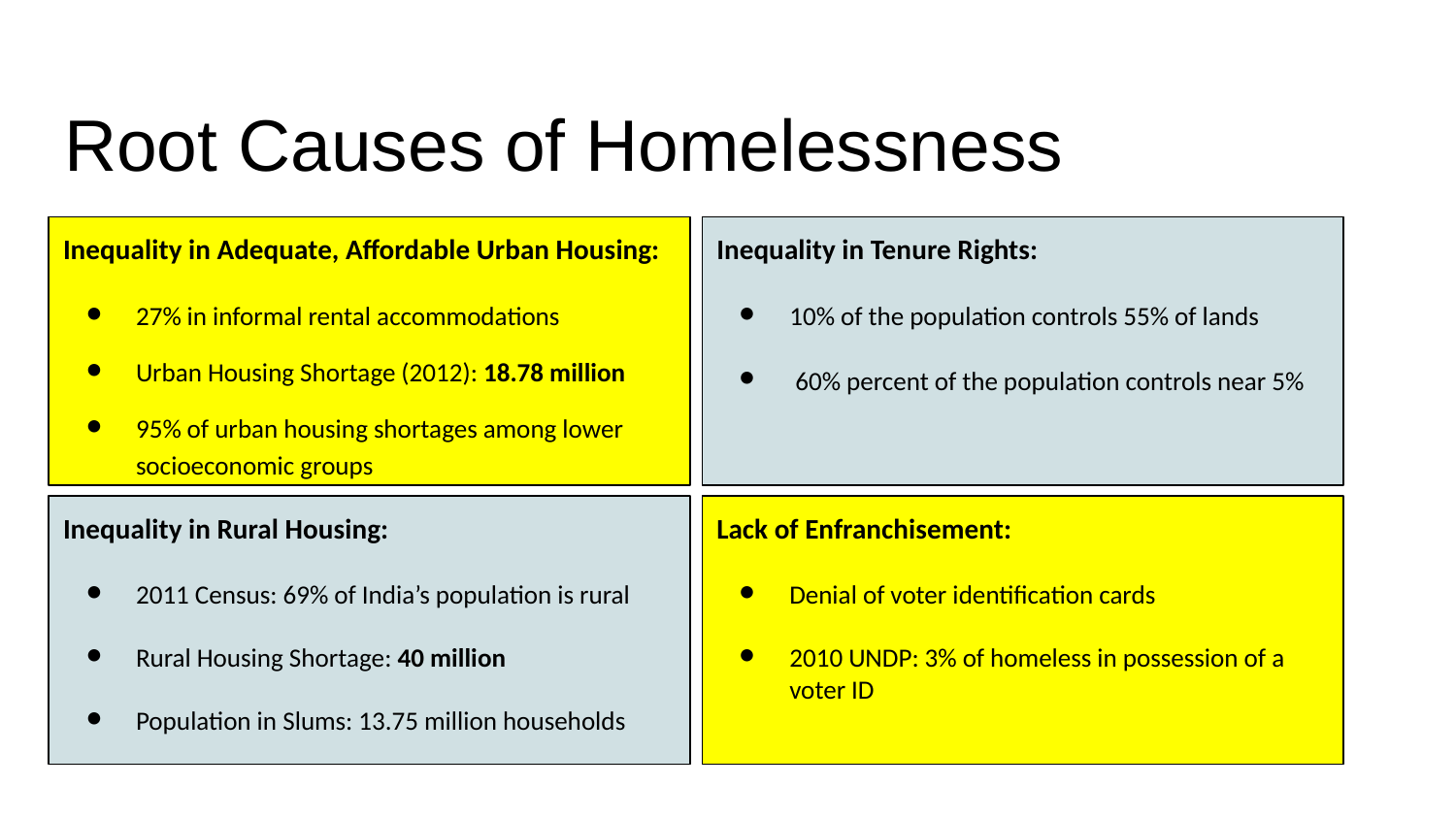

# Root Causes of Homelessness

Inequality in Adequate, Affordable Urban Housing:

27% in informal rental accommodations
Urban Housing Shortage (2012): 18.78 million
95% of urban housing shortages among lower socioeconomic groups

Inequality in Tenure Rights:

10% of the population controls 55% of lands

 60% percent of the population controls near 5%
Inequality in Rural Housing:

2011 Census: 69% of India’s population is rural

Rural Housing Shortage: 40 million

Population in Slums: 13.75 million households

Lack of Enfranchisement:

Denial of voter identification cards

2010 UNDP: 3% of homeless in possession of a voter ID